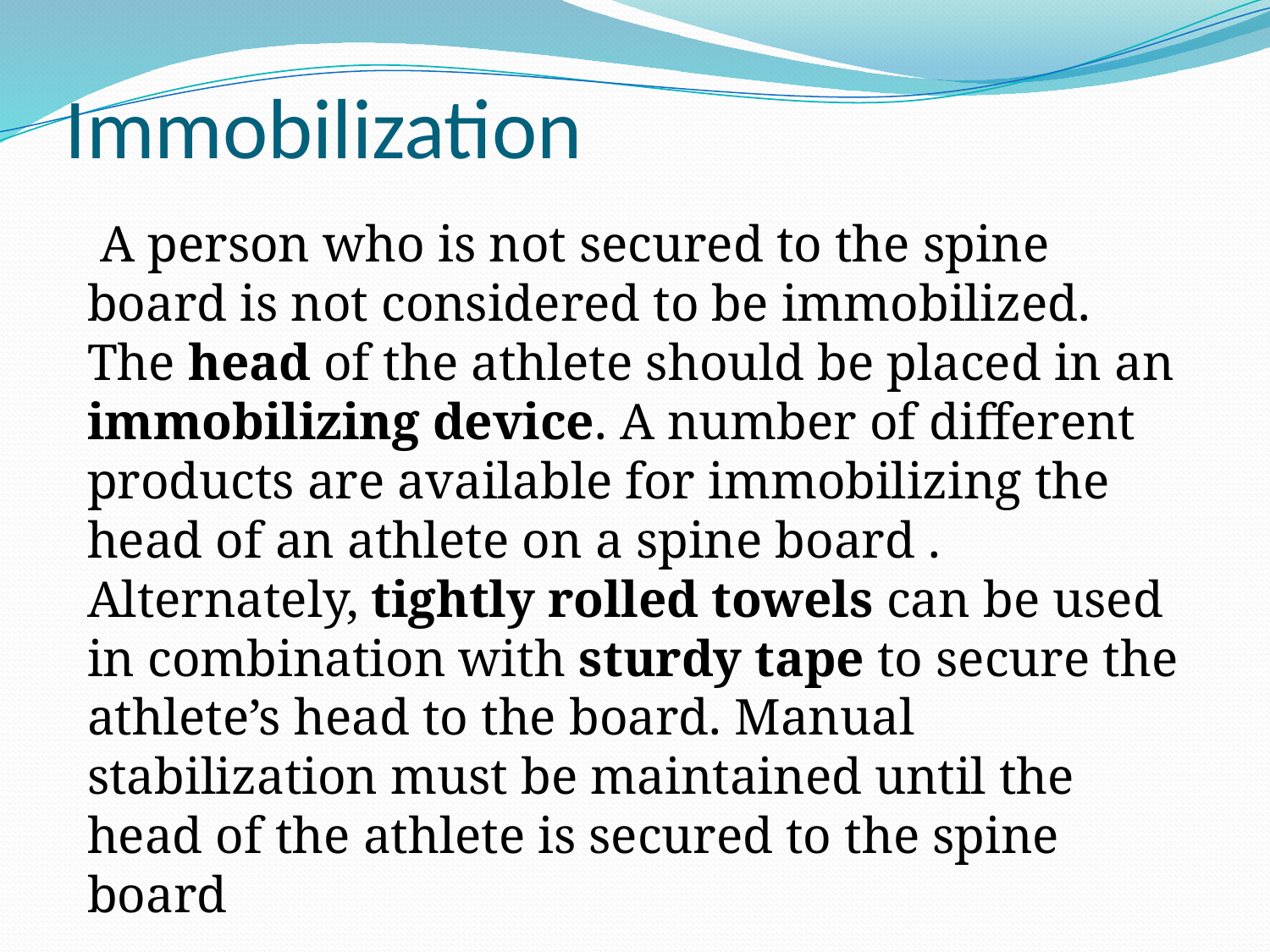

# Immobilization
 A person who is not secured to the spine board is not considered to be immobilized. The head of the athlete should be placed in an immobilizing device. A number of different products are available for immobilizing the head of an athlete on a spine board . Alternately, tightly rolled towels can be used in combination with sturdy tape to secure the athlete’s head to the board. Manual stabilization must be maintained until the head of the athlete is secured to the spine board